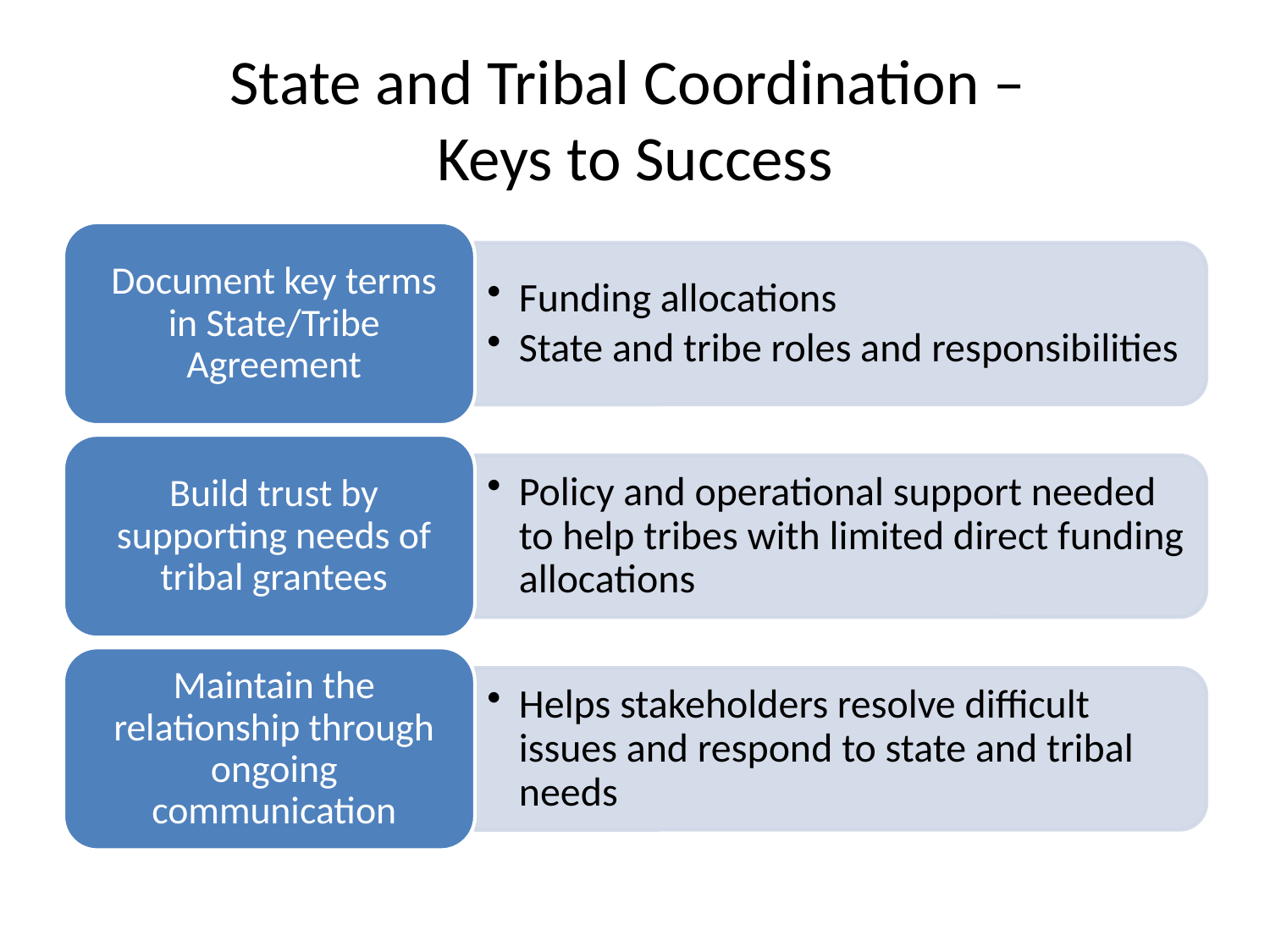

# State and Tribal Coordination – Keys to Success
Funding allocations
State and tribe roles and responsibilities
Document key terms in State/Tribe Agreement
Policy and operational support needed to help tribes with limited direct funding allocations
Build trust by supporting needs of tribal grantees
Helps stakeholders resolve difficult issues and respond to state and tribal needs
Maintain the relationship through ongoing communication